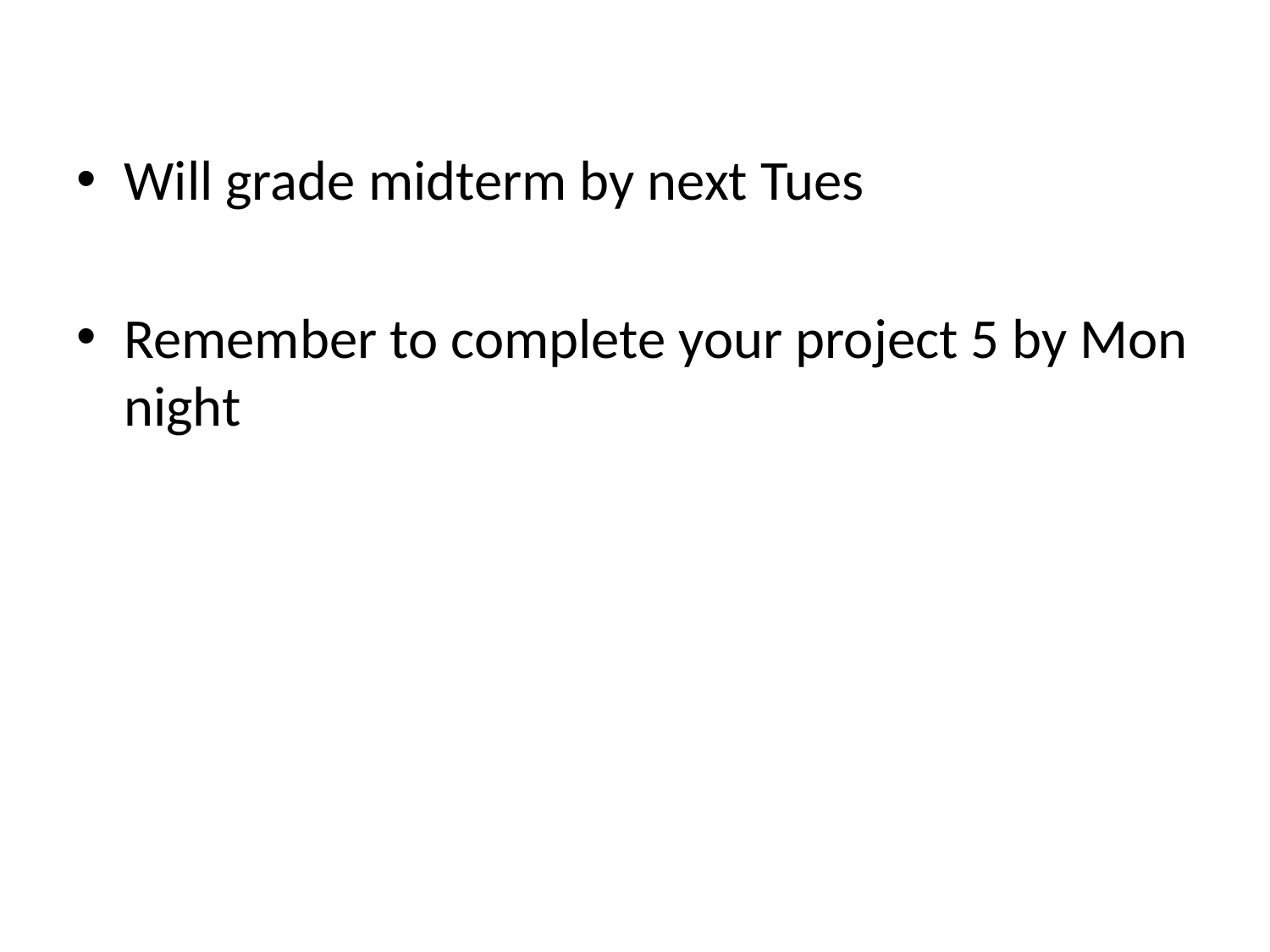

#
Will grade midterm by next Tues

Remember to complete your project 5 by Mon night